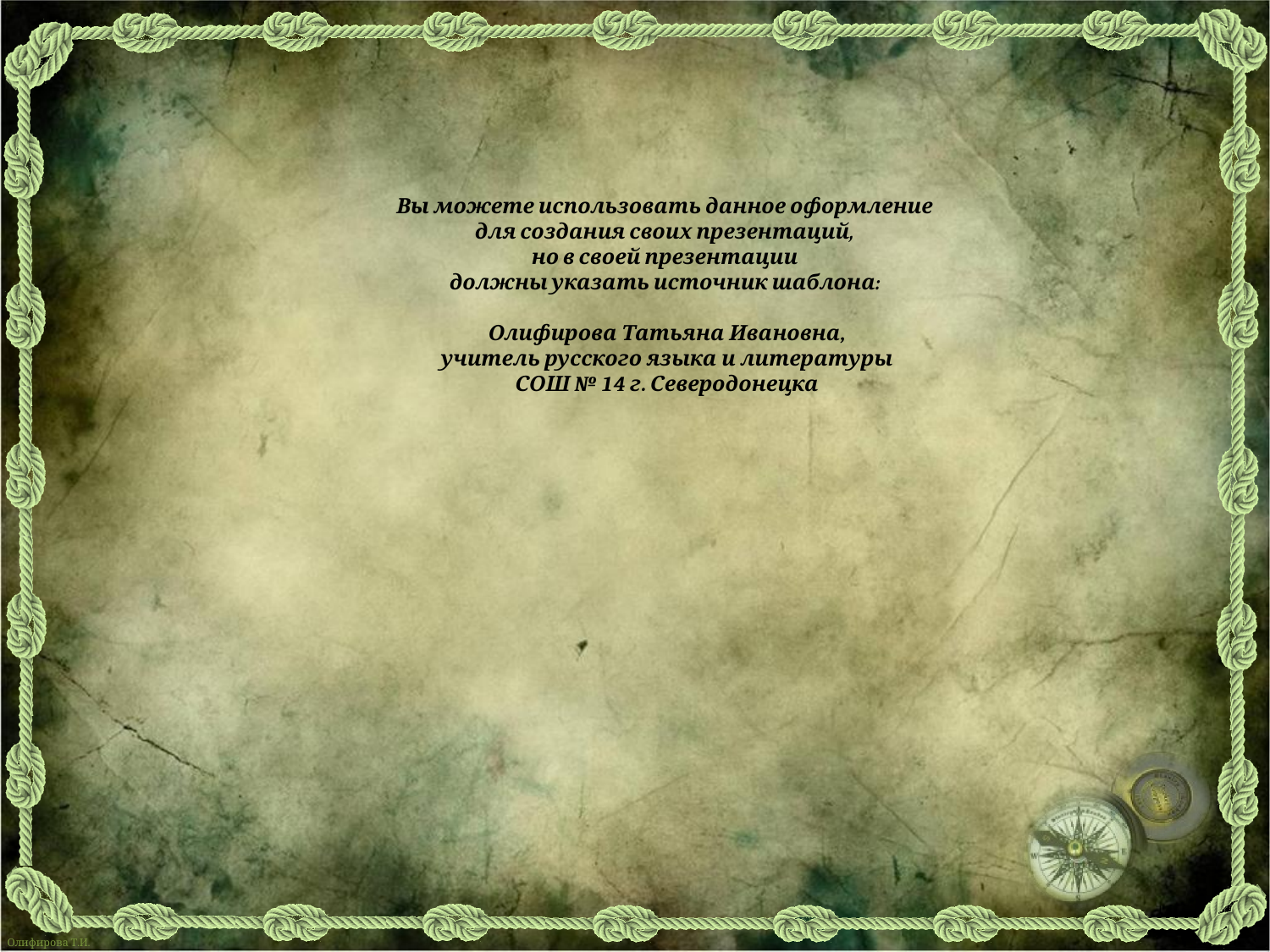

Вы можете использовать данное оформление
для создания своих презентаций,
но в своей презентации
должны указать источник шаблона:

Олифирова Татьяна Ивановна,
учитель русского языка и литературы
СОШ № 14 г. Северодонецка